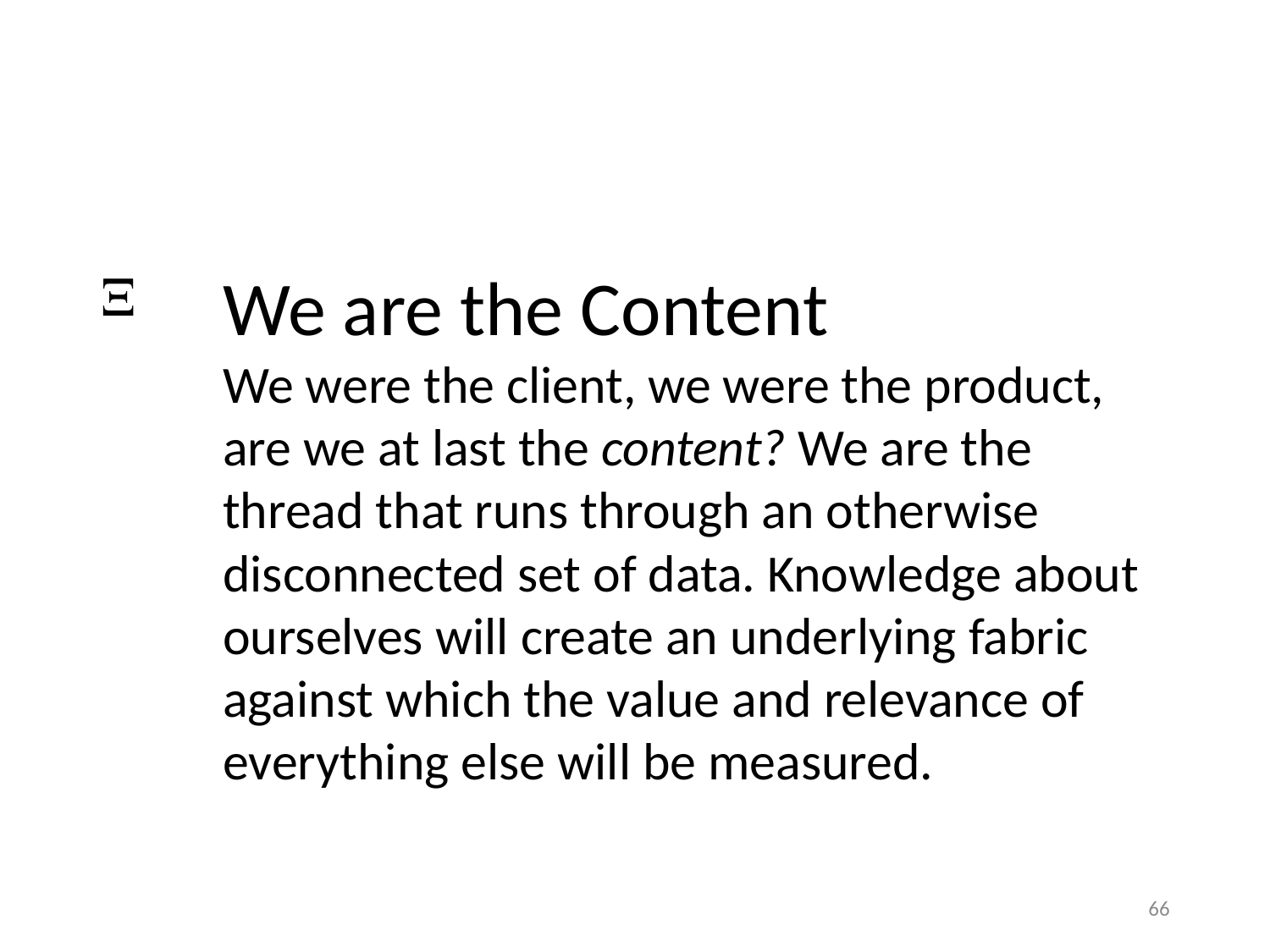

Ξ
We are the Content
We were the client, we were the product, are we at last the content? We are the thread that runs through an otherwise disconnected set of data. Knowledge about ourselves will create an underlying fabric against which the value and relevance of everything else will be measured.

66